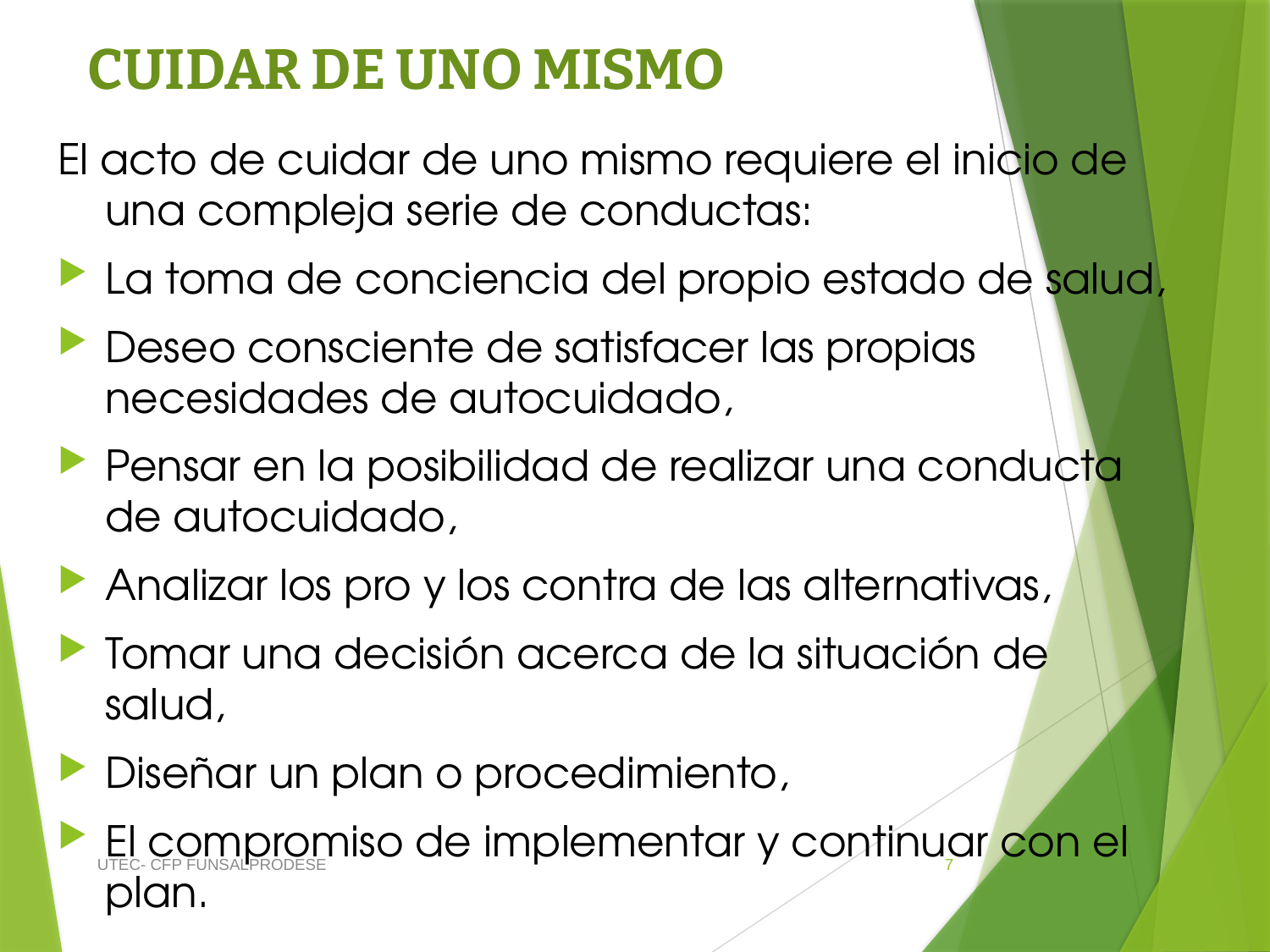

# CUIDAR DE UNO MISMO
El acto de cuidar de uno mismo requiere el inicio de una compleja serie de conductas:
La toma de conciencia del propio estado de salud,
Deseo consciente de satisfacer las propias necesidades de autocuidado,
Pensar en la posibilidad de realizar una conducta de autocuidado,
Analizar los pro y los contra de las alternativas,
Tomar una decisión acerca de la situación de salud,
Diseñar un plan o procedimiento,
El compromiso de implementar y continuar con el plan.
UTEC- CFP FUNSALPRODESE
7